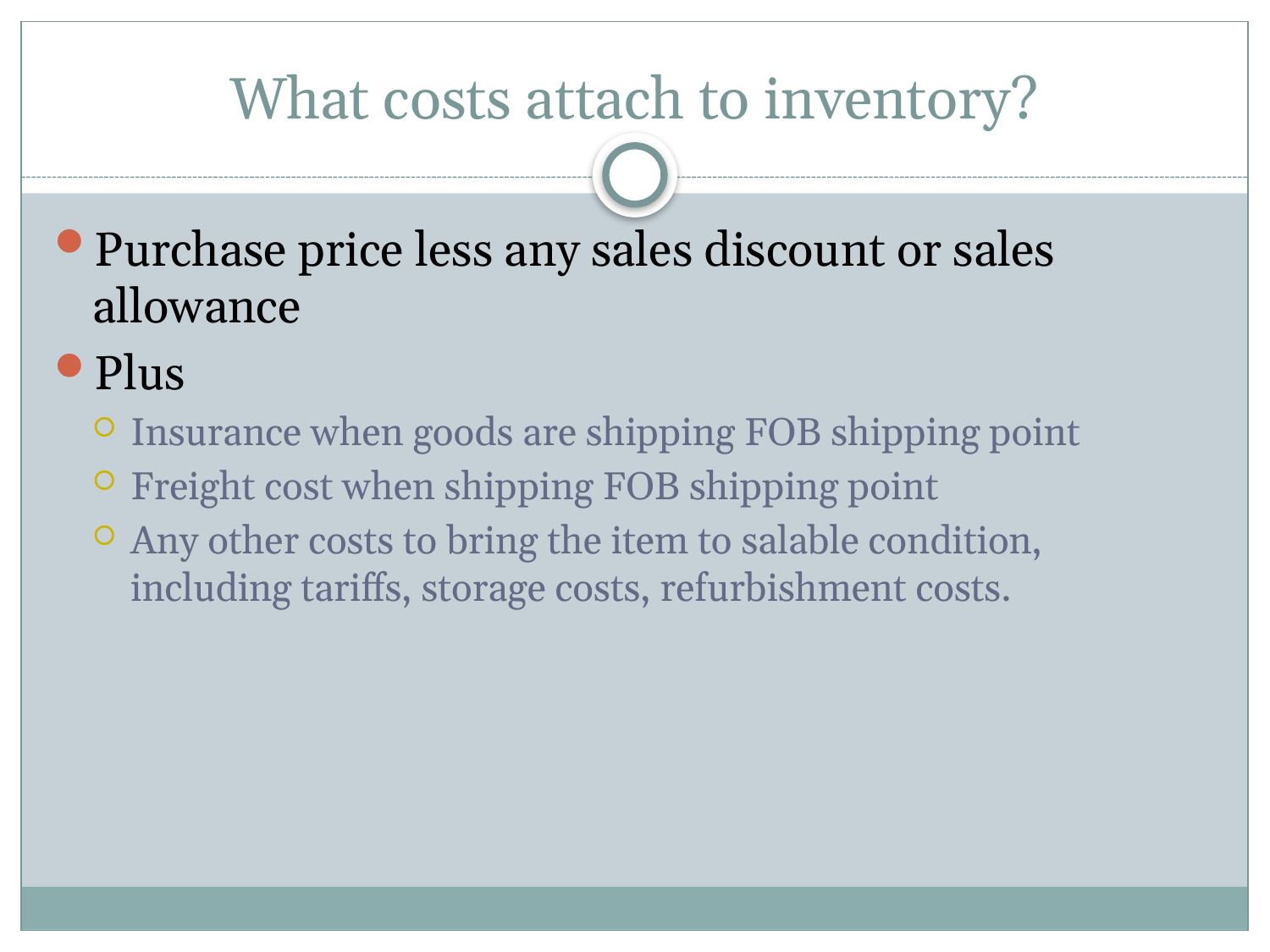

# What costs attach to inventory?
Purchase price less any sales discount or sales allowance
Plus
Insurance when goods are shipping FOB shipping point
Freight cost when shipping FOB shipping point
Any other costs to bring the item to salable condition, including tariffs, storage costs, refurbishment costs.